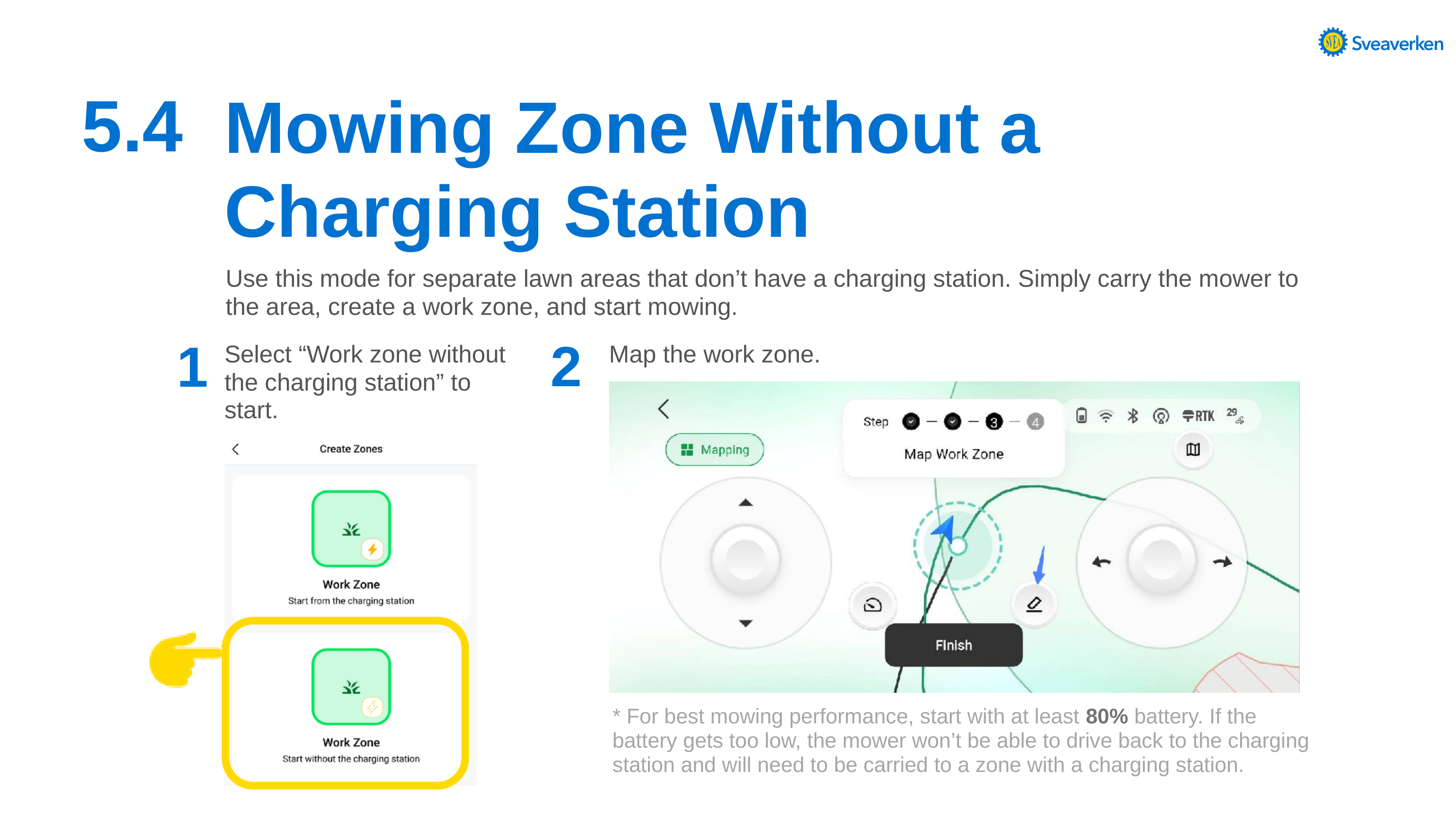

Mowing Zone Without a Charging Station
5.4
Use this mode for separate lawn areas that don’t have a charging station. Simply carry the mower to the area, create a work zone, and start mowing.
Map the work zone.
Select “Work zone without the charging station” to start.
2
1

* For best mowing performance, start with at least 80% battery. If the battery gets too low, the mower won’t be able to drive back to the charging station and will need to be carried to a zone with a charging station.